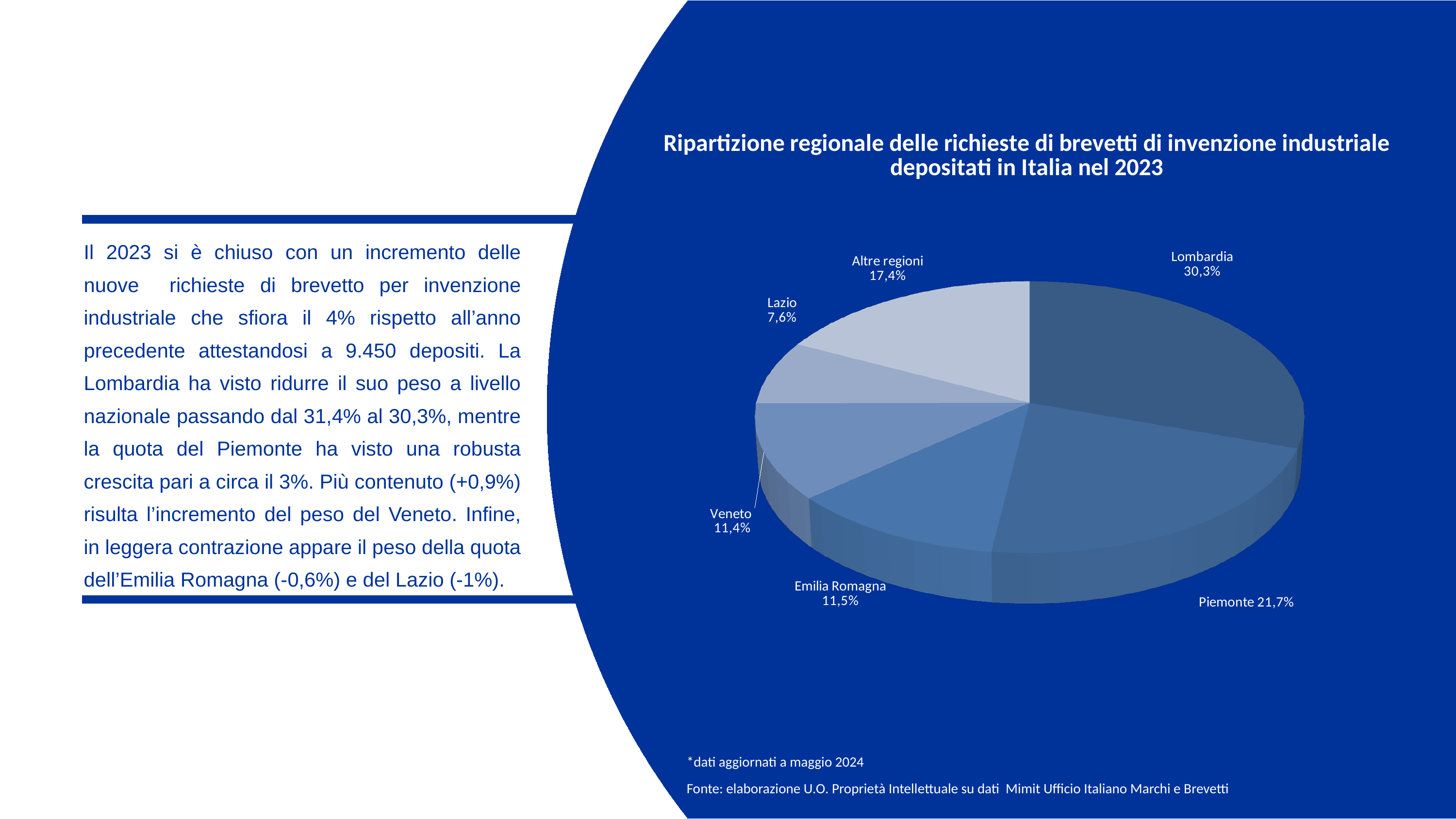

[unsupported chart]

Il 2023 si è chiuso con un incremento delle nuove  richieste di brevetto per invenzione industriale che sfiora il 4% rispetto all’anno precedente attestandosi a 9.450 depositi. La Lombardia ha visto ridurre il suo peso a livello nazionale passando dal 31,4% al 30,3%, mentre la quota del Piemonte ha visto una robusta crescita pari a circa il 3%. Più contenuto (+0,9%) risulta l’incremento del peso del Veneto. Infine, in leggera contrazione appare il peso della quota dell’Emilia Romagna (-0,6%) e del Lazio (-1%).

*dati aggiornati a maggio 2024

Fonte: elaborazione U.O. Proprietà Intellettuale su dati  Mimit Ufficio Italiano Marchi e Brevetti